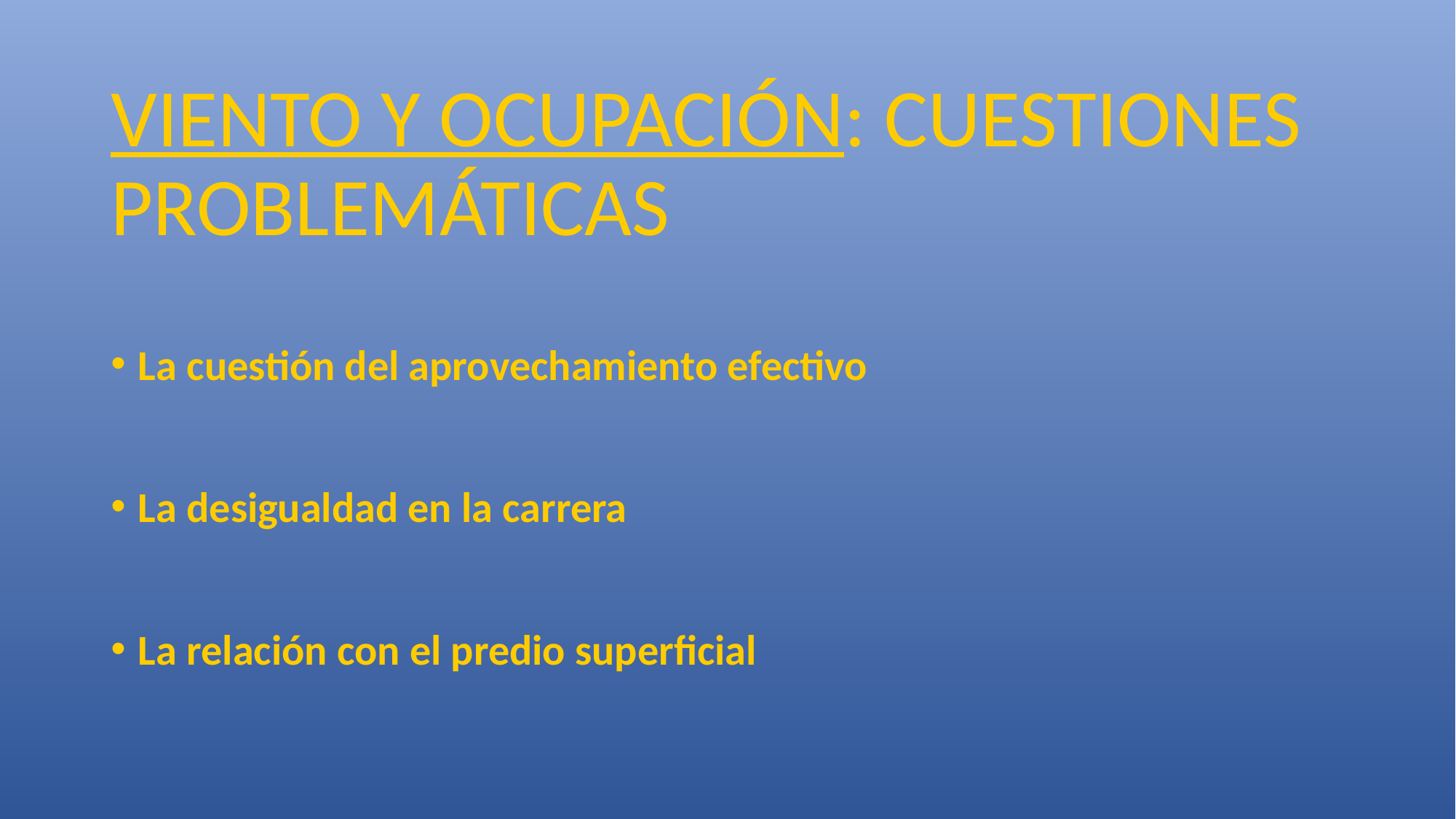

# Viento y ocupación: cuestiones problemáticas
La cuestión del aprovechamiento efectivo
La desigualdad en la carrera
La relación con el predio superficial